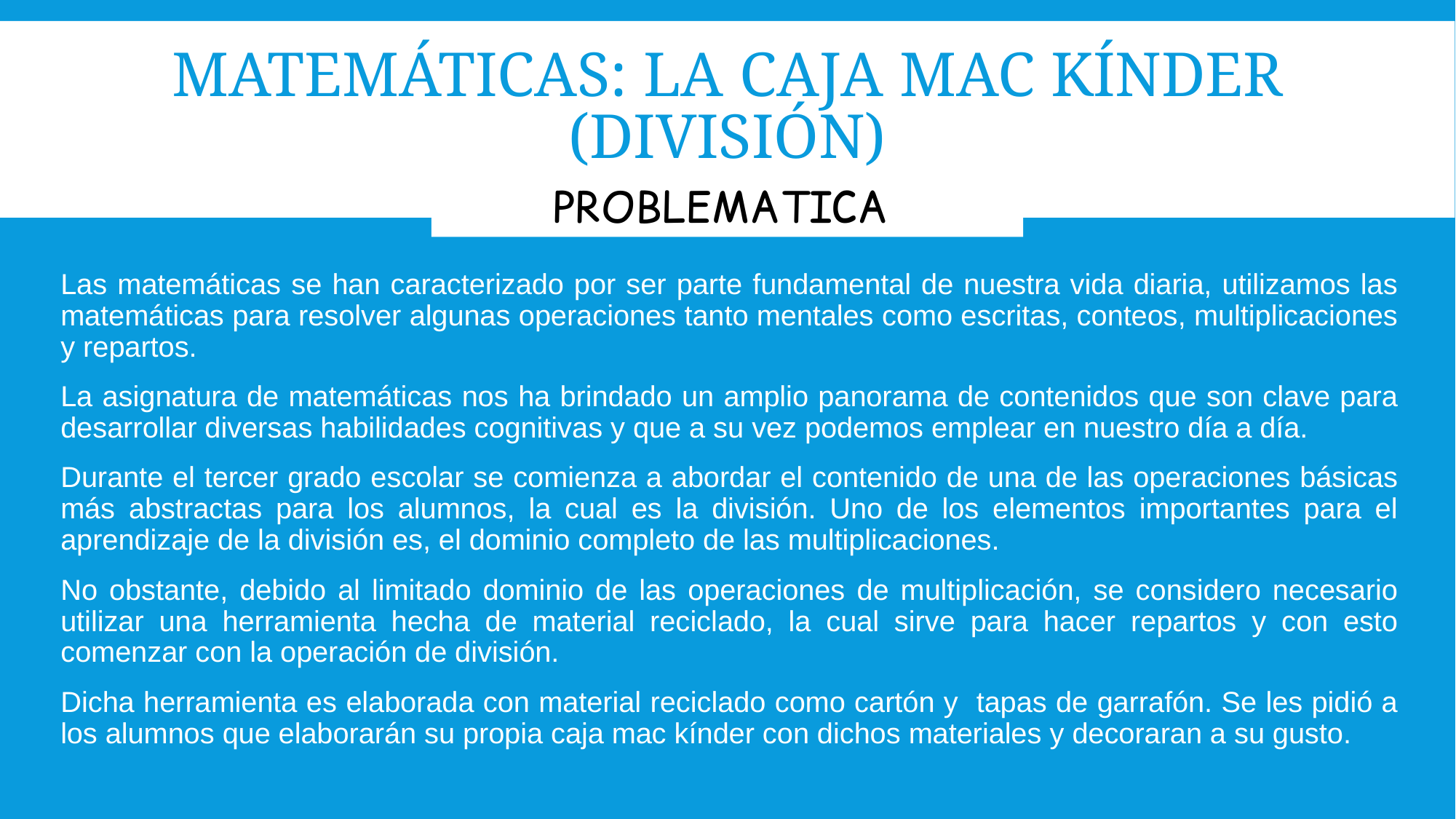

# Matemáticas: La CAJA Mac kínder (división)
PROBLEMATICA
Las matemáticas se han caracterizado por ser parte fundamental de nuestra vida diaria, utilizamos las matemáticas para resolver algunas operaciones tanto mentales como escritas, conteos, multiplicaciones y repartos.
La asignatura de matemáticas nos ha brindado un amplio panorama de contenidos que son clave para desarrollar diversas habilidades cognitivas y que a su vez podemos emplear en nuestro día a día.
Durante el tercer grado escolar se comienza a abordar el contenido de una de las operaciones básicas más abstractas para los alumnos, la cual es la división. Uno de los elementos importantes para el aprendizaje de la división es, el dominio completo de las multiplicaciones.
No obstante, debido al limitado dominio de las operaciones de multiplicación, se considero necesario utilizar una herramienta hecha de material reciclado, la cual sirve para hacer repartos y con esto comenzar con la operación de división.
Dicha herramienta es elaborada con material reciclado como cartón y  tapas de garrafón. Se les pidió a los alumnos que elaborarán su propia caja mac kínder con dichos materiales y decoraran a su gusto.